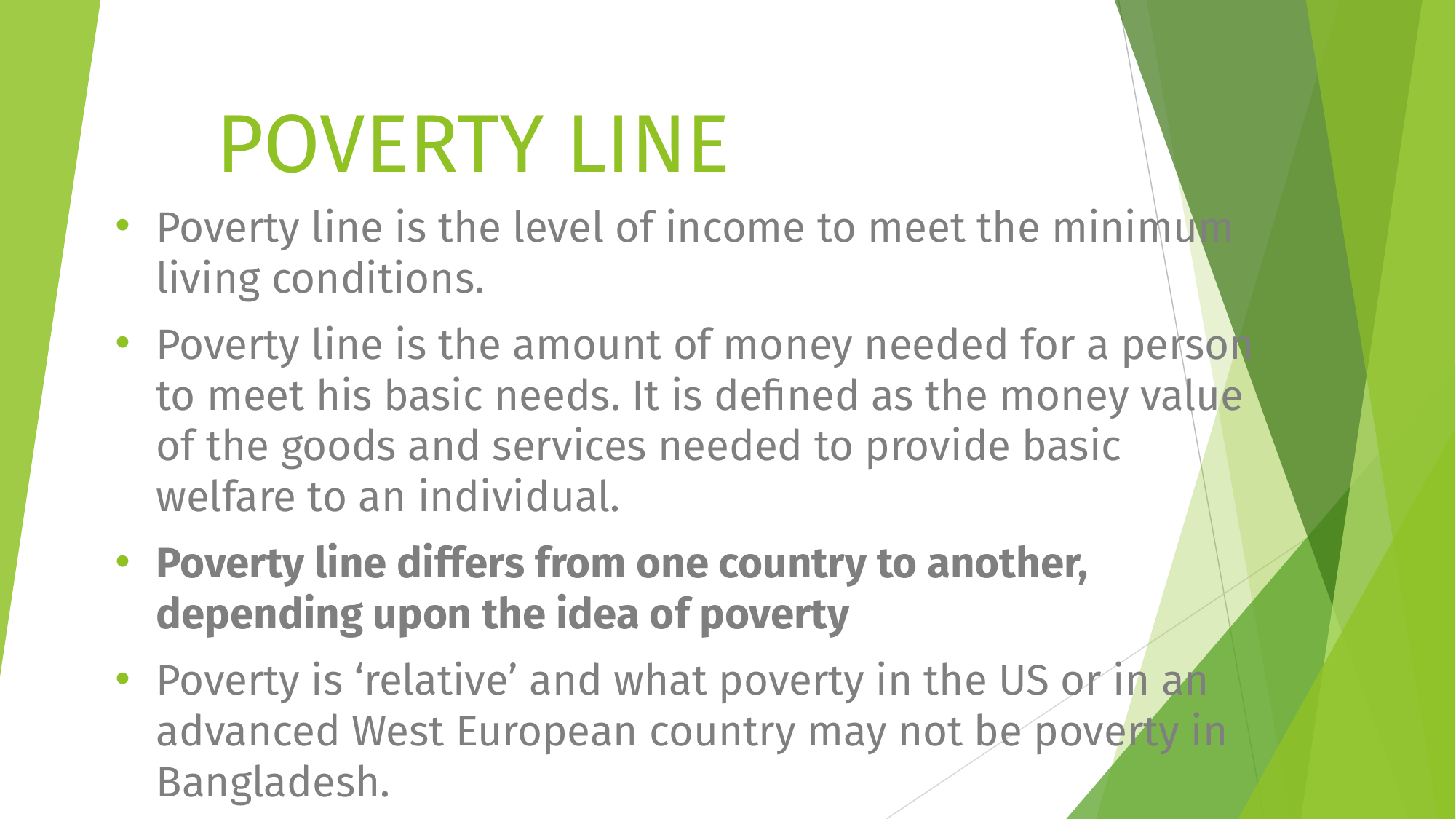

# POVERTY LINE
Poverty line is the level of income to meet the minimum living conditions.
Poverty line is the amount of money needed for a person to meet his basic needs. It is defined as the money value of the goods and services needed to provide basic welfare to an individual.
Poverty line differs from one country to another, depending upon the idea of poverty
Poverty is ‘relative’ and what poverty in the US or in an advanced West European country may not be poverty in Bangladesh.